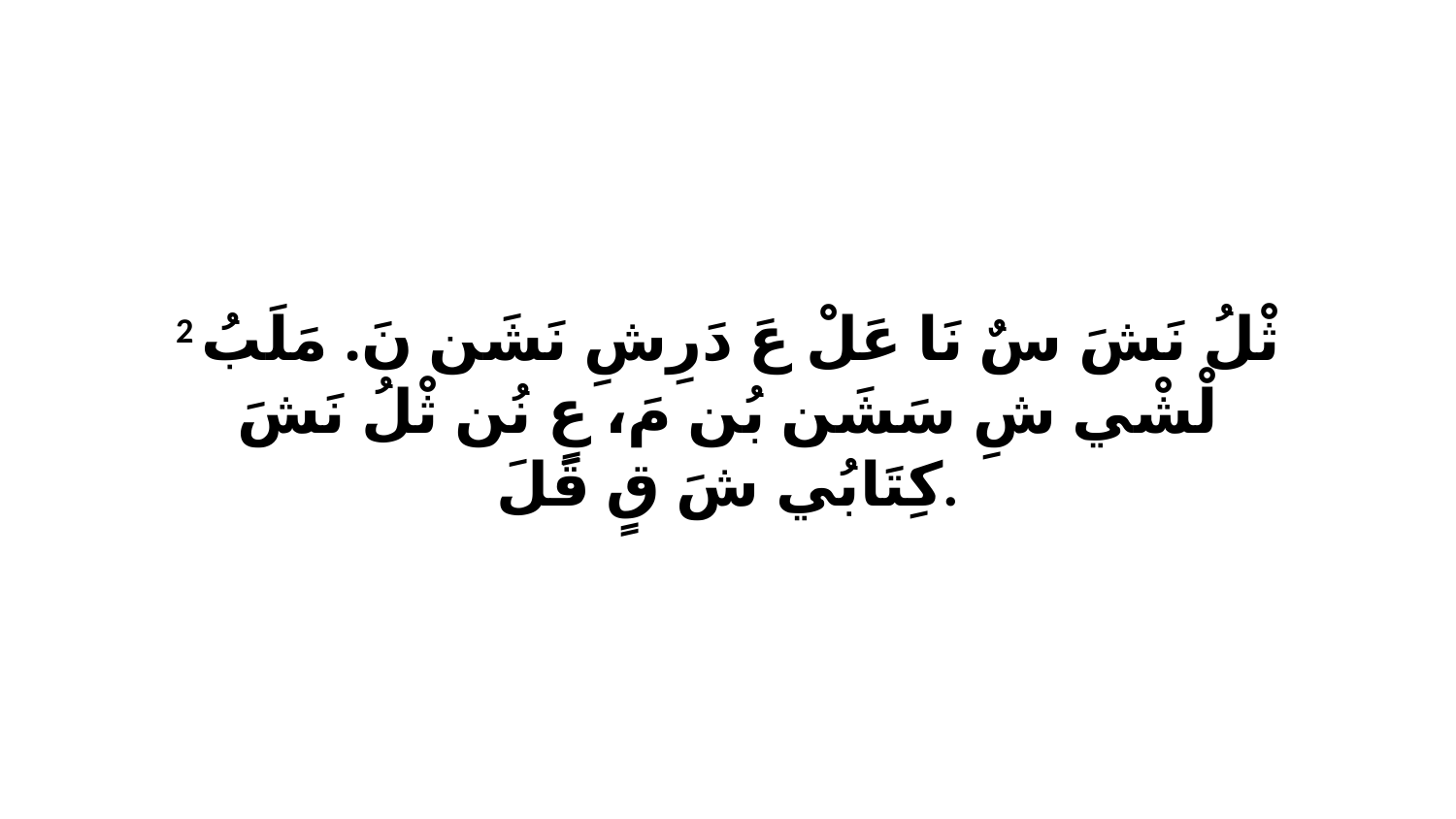

2 ثْلُ نَشَ سٌ نَا عَلْ عَ دَرِشِ نَشَن نَ. مَلَبُ لْشْي شِ سَشَن بُن مَ، عٍ نُن ثْلُ نَشَ كِتَابُي شَ قٍ قَلَ.